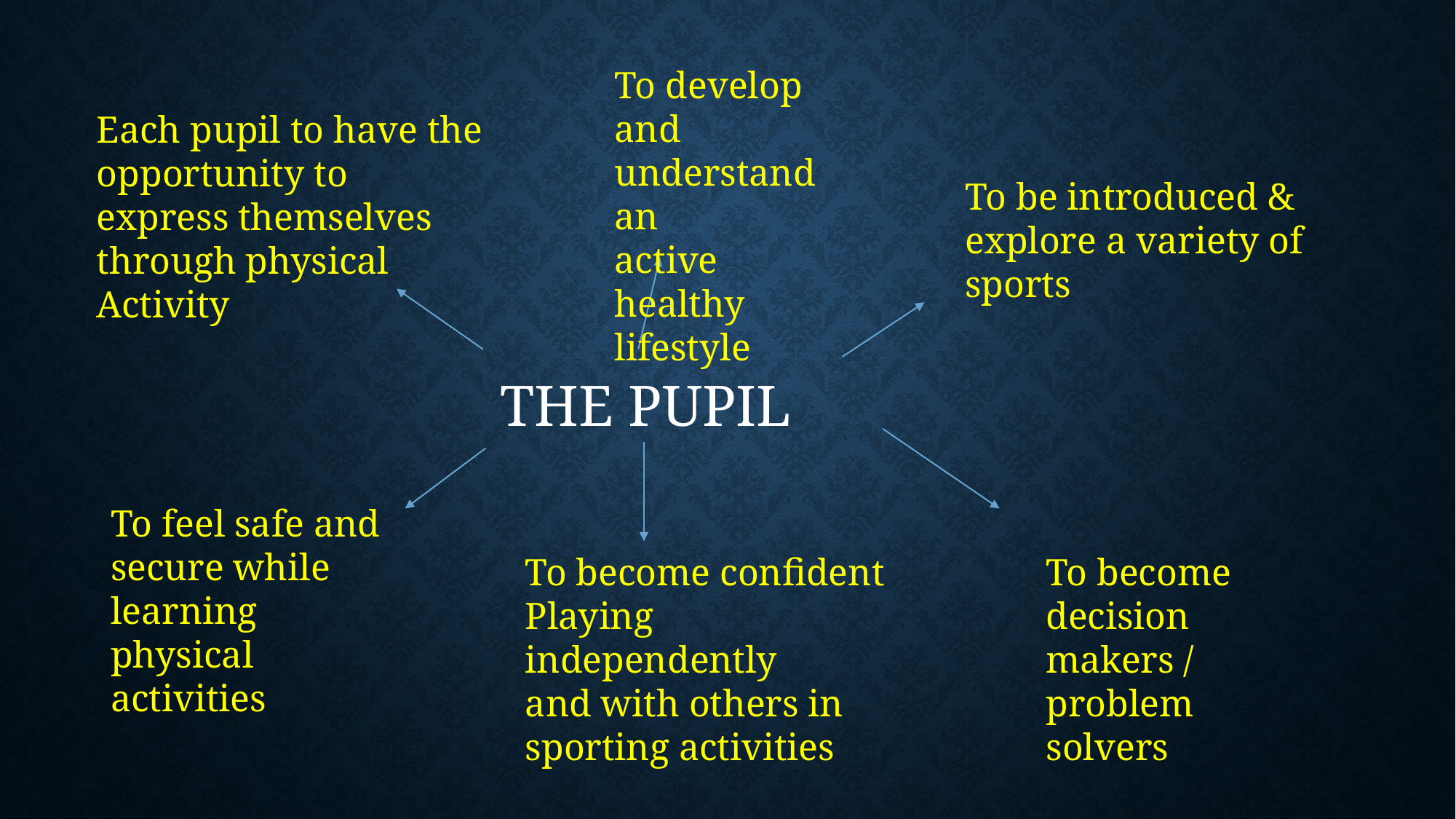

To develop and
understand an
active healthy lifestyle
Each pupil to have the
opportunity to
express themselves
through physical
Activity
To be introduced & explore a variety of sports

          THE PUPIL

To feel safe and secure while learning
physical activities
To become confident
Playing independently
and with others in sporting activities
To become decision makers / problem solvers